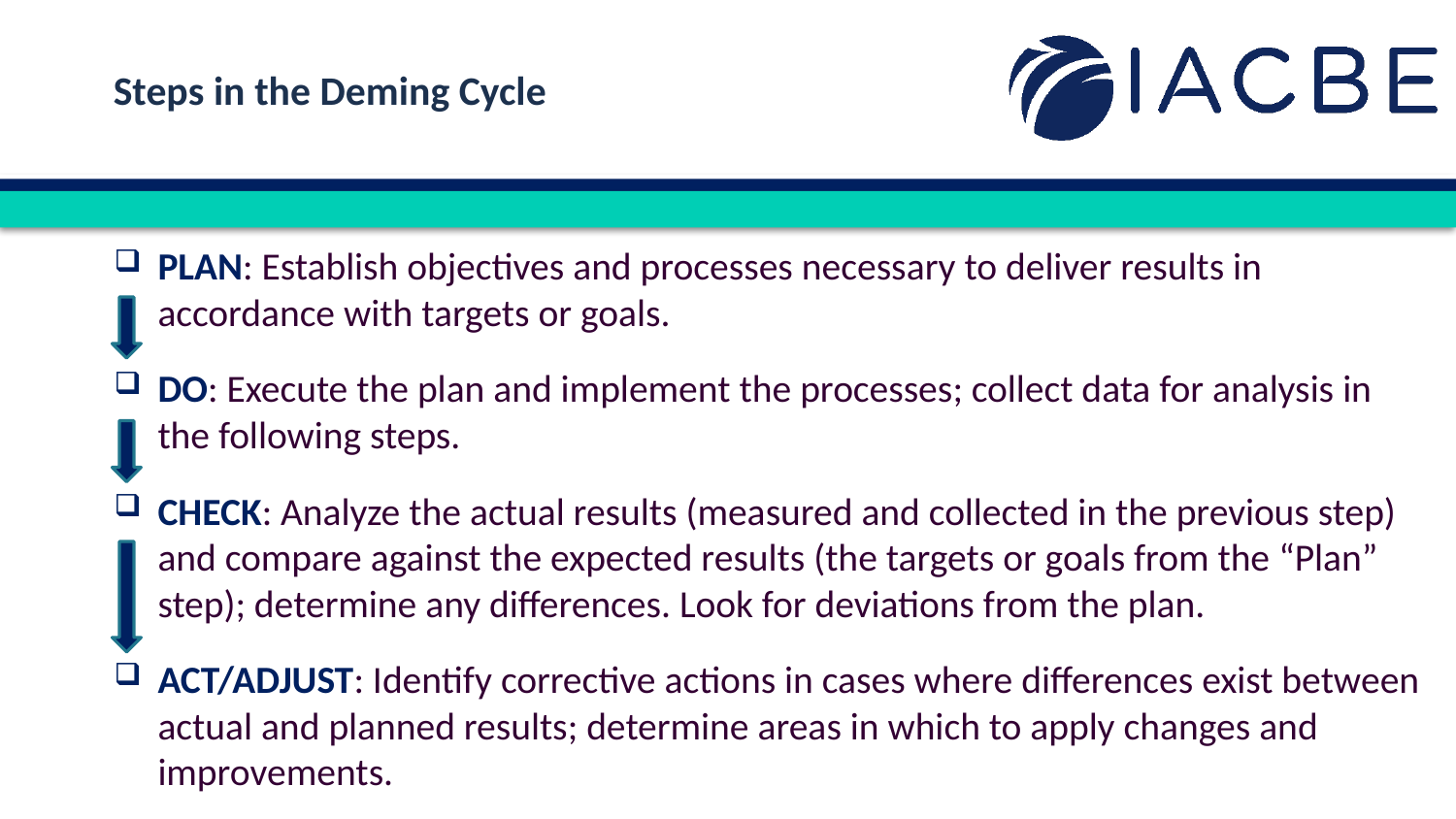

Steps in the Deming Cycle

PLAN: Establish objectives and processes necessary to deliver results in accordance with targets or goals.
DO: Execute the plan and implement the processes; collect data for analysis in the following steps.
CHECK: Analyze the actual results (measured and collected in the previous step) and compare against the expected results (the targets or goals from the “Plan” step); determine any differences. Look for deviations from the plan.
ACT/ADJUST: Identify corrective actions in cases where differences exist between actual and planned results; determine areas in which to apply changes and improvements.